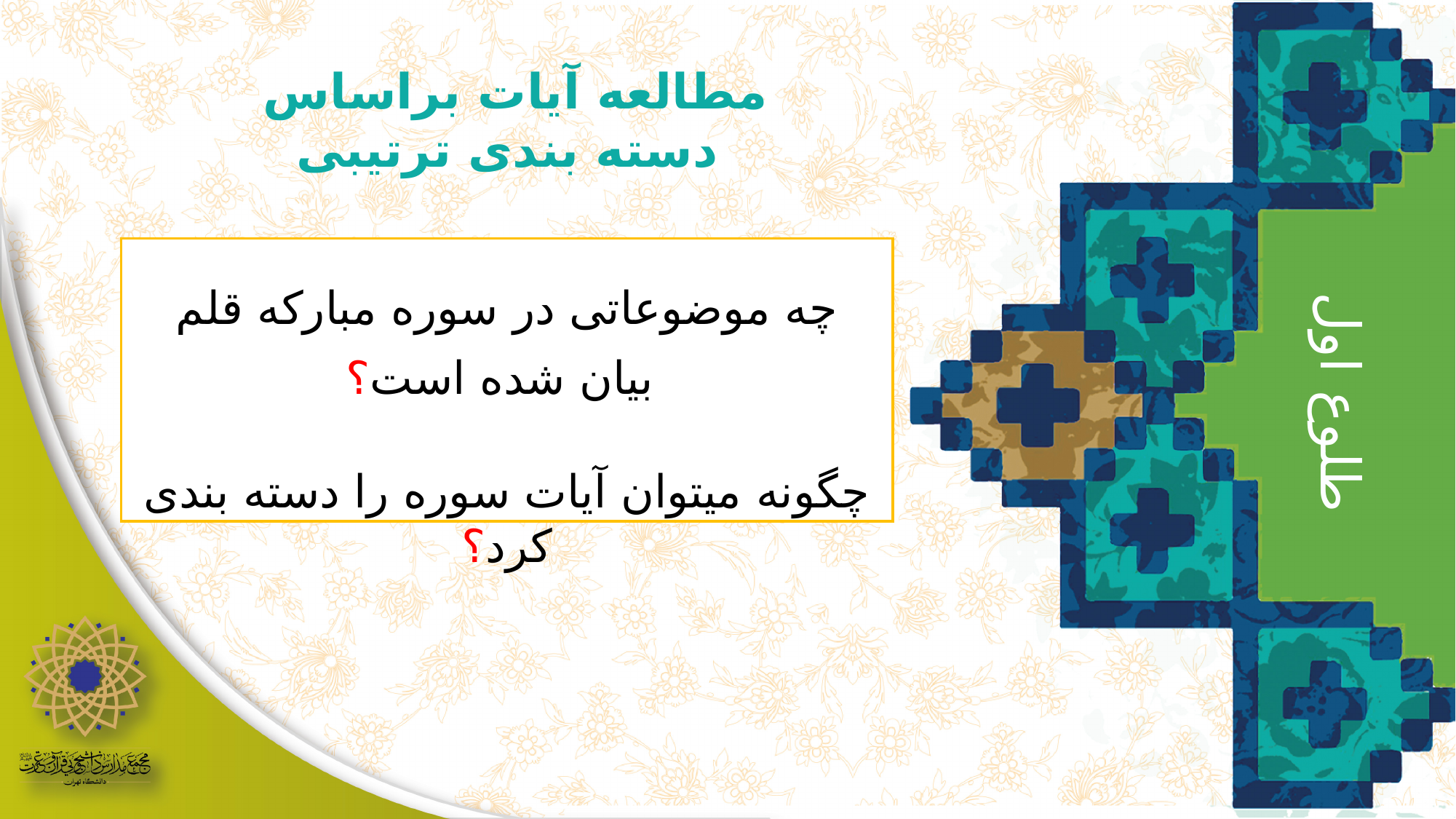

مطالعه آیات براساس
دسته بندی ترتیبی

چه موضوعاتی در سوره مبارکه قلم
 بیان شده است؟

چگونه میتوان آیات سوره را دسته بندی کرد؟

# طلوع اول